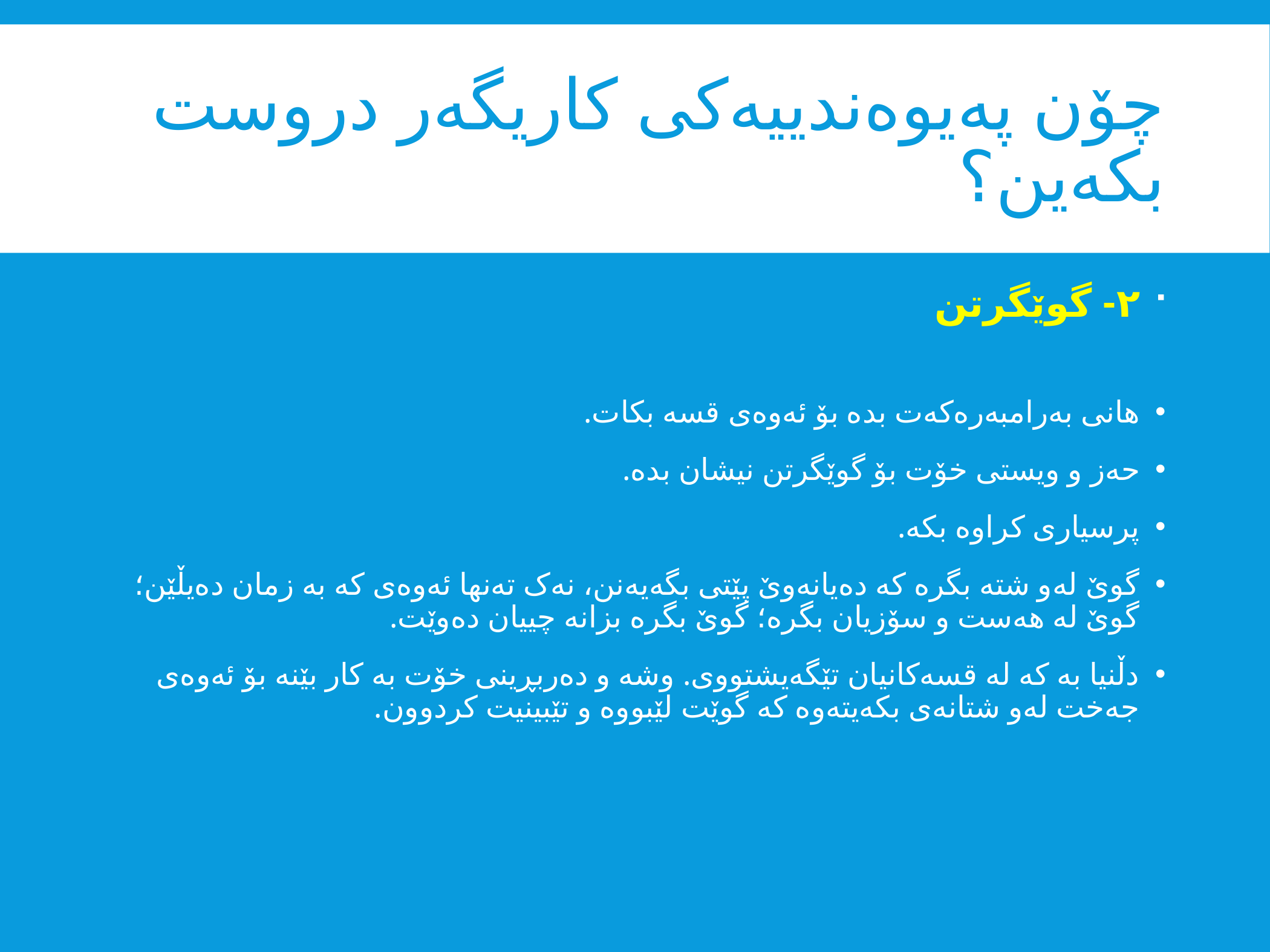

# چۆن پەیوەندییەکی کاریگەر دروست بکەین؟
٢- گوێگرتن
هانی بەرامبەرەکەت بدە بۆ ئەوەی قسە بکات.
حەز و ویستی خۆت بۆ گوێگرتن نیشان بدە.
پرسیاری کراوە بکە.
گوێ لەو شتە بگرە کە دەیانەوێ پێتی بگەیەنن، نەک تەنها ئەوەی کە بە زمان دەیڵێن؛ گوێ لە هەست و سۆزیان بگرە؛ گوێ بگرە بزانە چییان دەوێت.
دڵنیا بە کە لە قسەکانیان تێگەیشتووی. وشە و دەربڕینی خۆت بە کار بێنە بۆ ئەوەی جەخت لەو شتانەی بکەیتەوە کە گوێت لێبووە و تێبینیت کردوون.